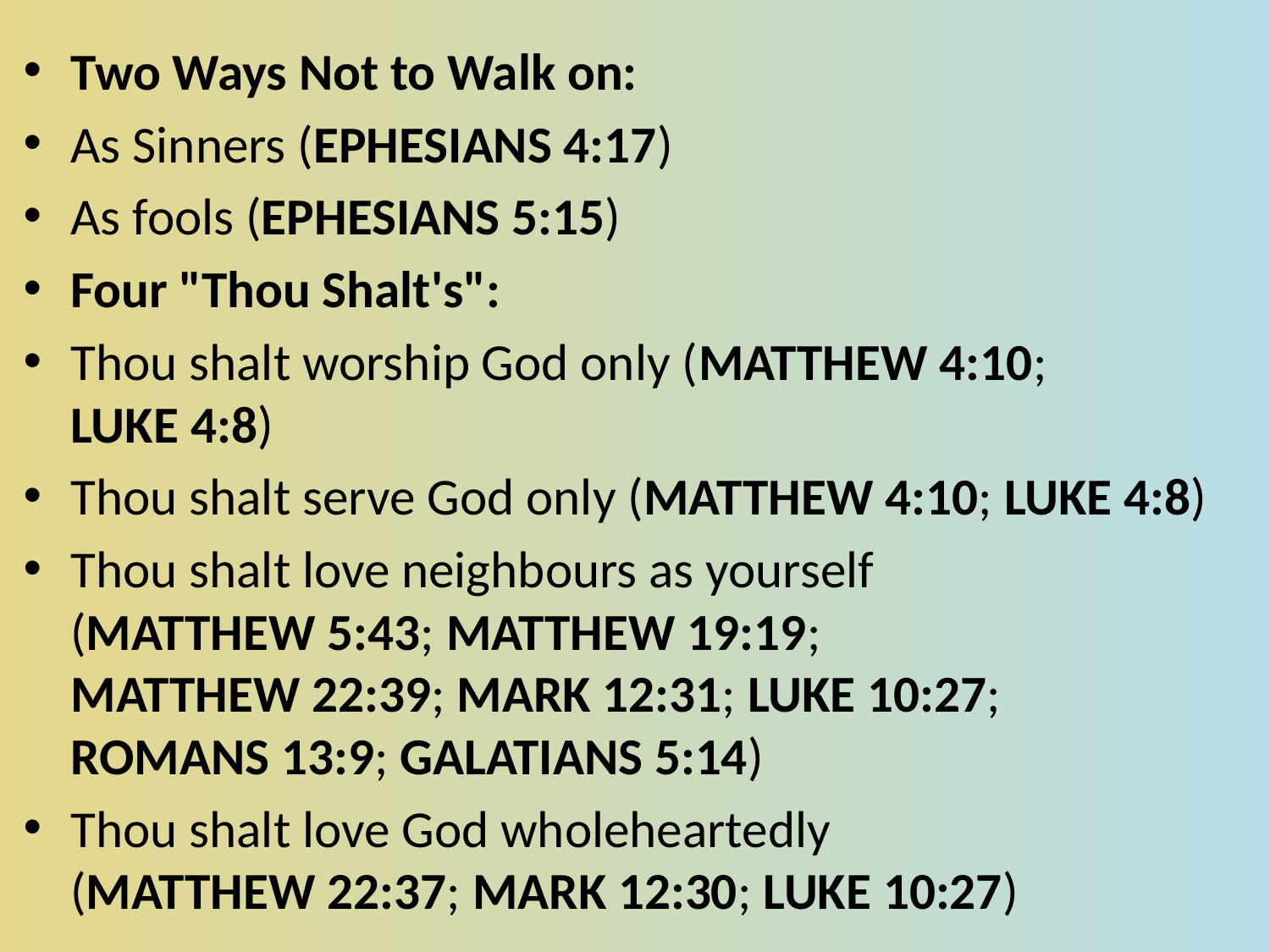

Two Ways Not to Walk on:
As Sinners (EPHESIANS 4:17)
As fools (EPHESIANS 5:15)
Four "Thou Shalt's":
Thou shalt worship God only (MATTHEW 4:10; 
LUKE 4:8)
Thou shalt serve God only (MATTHEW 4:10; LUKE 4:8)
Thou shalt love neighbours as yourself
(MATTHEW 5:43; MATTHEW 19:19; 
MATTHEW 22:39; MARK 12:31; LUKE 10:27; 
ROMANS 13:9; GALATIANS 5:14)
Thou shalt love God wholeheartedly
(MATTHEW 22:37; MARK 12:30; LUKE 10:27)